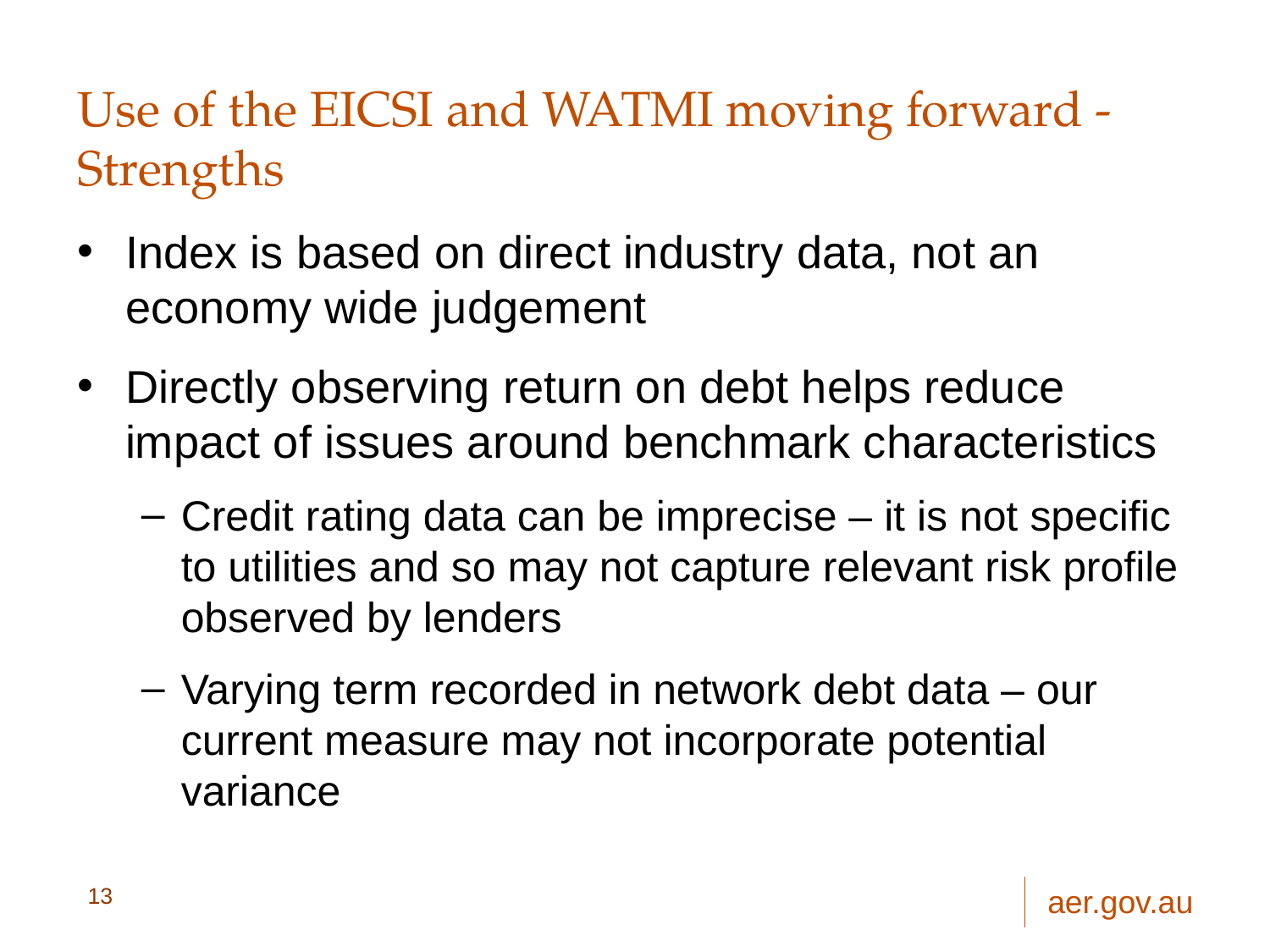

# Use of the EICSI and WATMI moving forward - Strengths
Index is based on direct industry data, not an economy wide judgement
Directly observing return on debt helps reduce impact of issues around benchmark characteristics
Credit rating data can be imprecise – it is not specific to utilities and so may not capture relevant risk profile observed by lenders
Varying term recorded in network debt data – our current measure may not incorporate potential variance